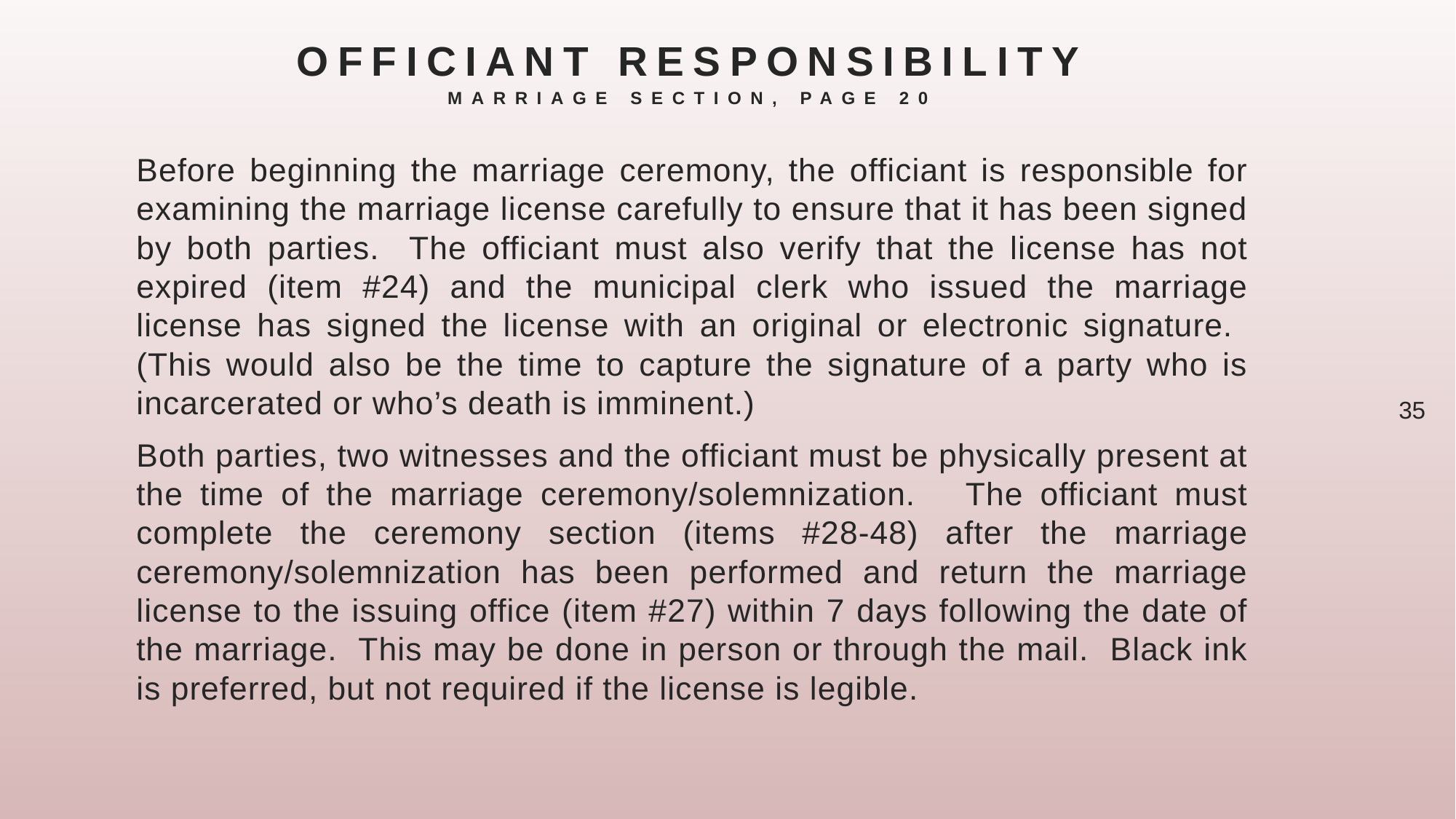

# Officiant Responsibility marriage section, page 20
Before beginning the marriage ceremony, the officiant is responsible for examining the marriage license carefully to ensure that it has been signed by both parties.  The officiant must also verify that the license has not expired (item #24) and the municipal clerk who issued the marriage license has signed the license with an original or electronic signature.  (This would also be the time to capture the signature of a party who is incarcerated or who’s death is imminent.)
Both parties, two witnesses and the officiant must be physically present at the time of the marriage ceremony/solemnization.   The officiant must complete the ceremony section (items #28-48) after the marriage ceremony/solemnization has been performed and return the marriage license to the issuing office (item #27) within 7 days following the date of the marriage.  This may be done in person or through the mail.  Black ink is preferred, but not required if the license is legible.

35